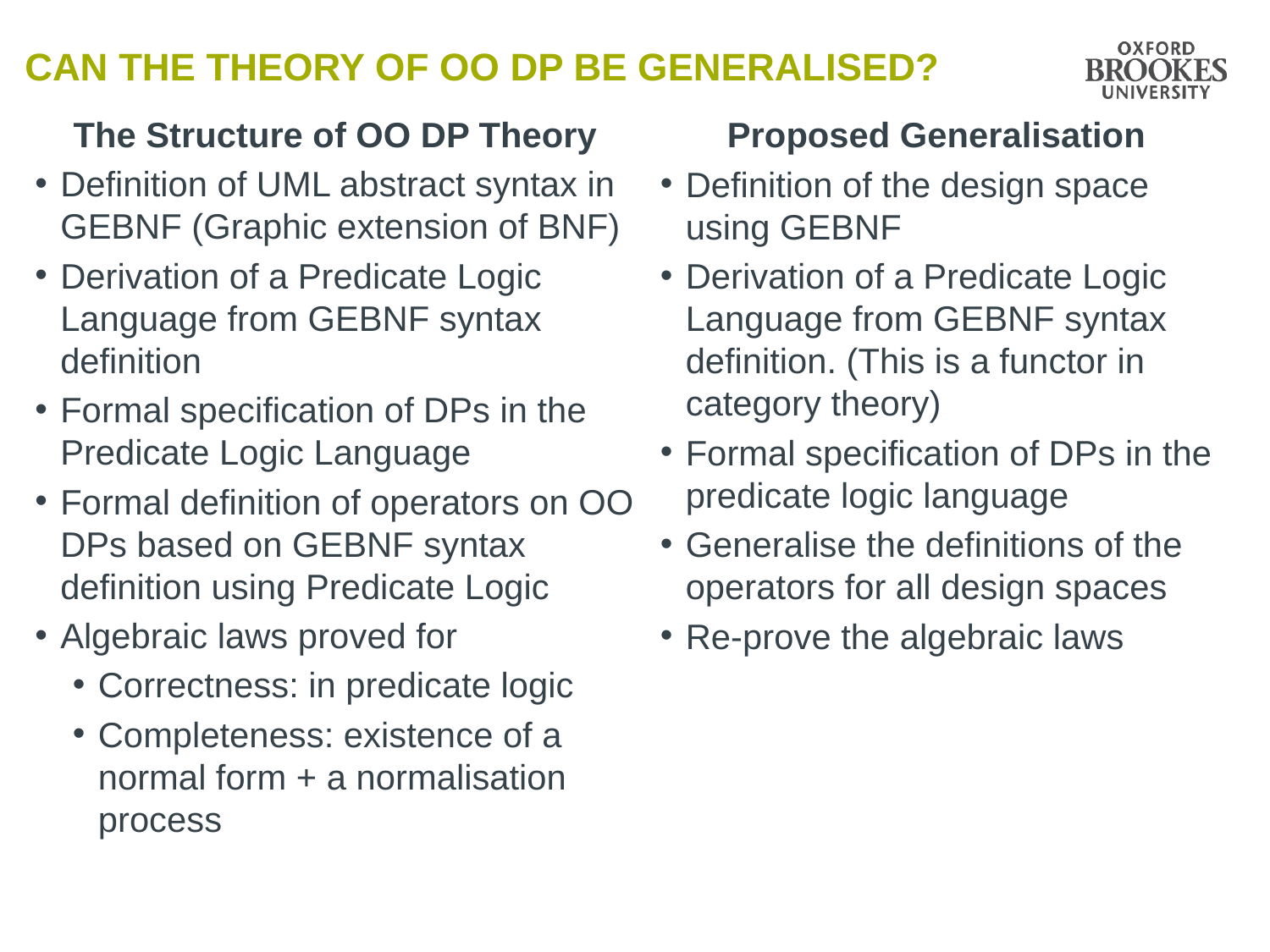

# Can the theory of OO DP be generalised?
The Structure of OO DP Theory
Definition of UML abstract syntax in GEBNF (Graphic extension of BNF)
Derivation of a Predicate Logic Language from GEBNF syntax definition
Formal specification of DPs in the Predicate Logic Language
Formal definition of operators on OO DPs based on GEBNF syntax definition using Predicate Logic
Algebraic laws proved for
Correctness: in predicate logic
Completeness: existence of a normal form + a normalisation process
Proposed Generalisation
Definition of the design space using GEBNF
Derivation of a Predicate Logic Language from GEBNF syntax definition. (This is a functor in category theory)
Formal specification of DPs in the predicate logic language
Generalise the definitions of the operators for all design spaces
Re-prove the algebraic laws